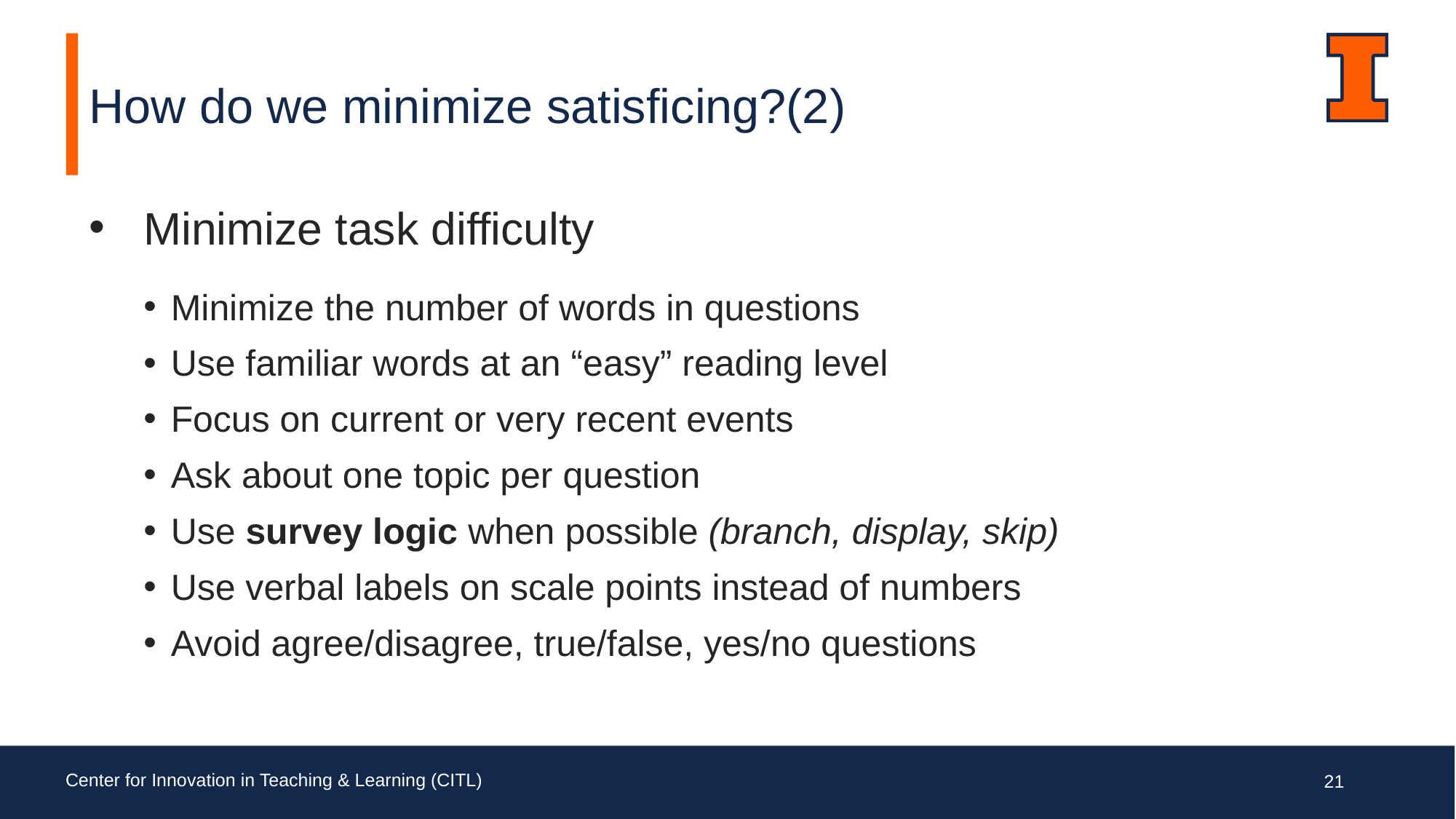

How do we minimize satisficing?(2)
Minimize task difficulty
Minimize the number of words in questions
Use familiar words at an “easy” reading level
Focus on current or very recent events
Ask about one topic per question
Use survey logic when possible (branch, display, skip)
Use verbal labels on scale points instead of numbers
Avoid agree/disagree, true/false, yes/no questions

Center for Innovation in Teaching & Learning (CITL)
21